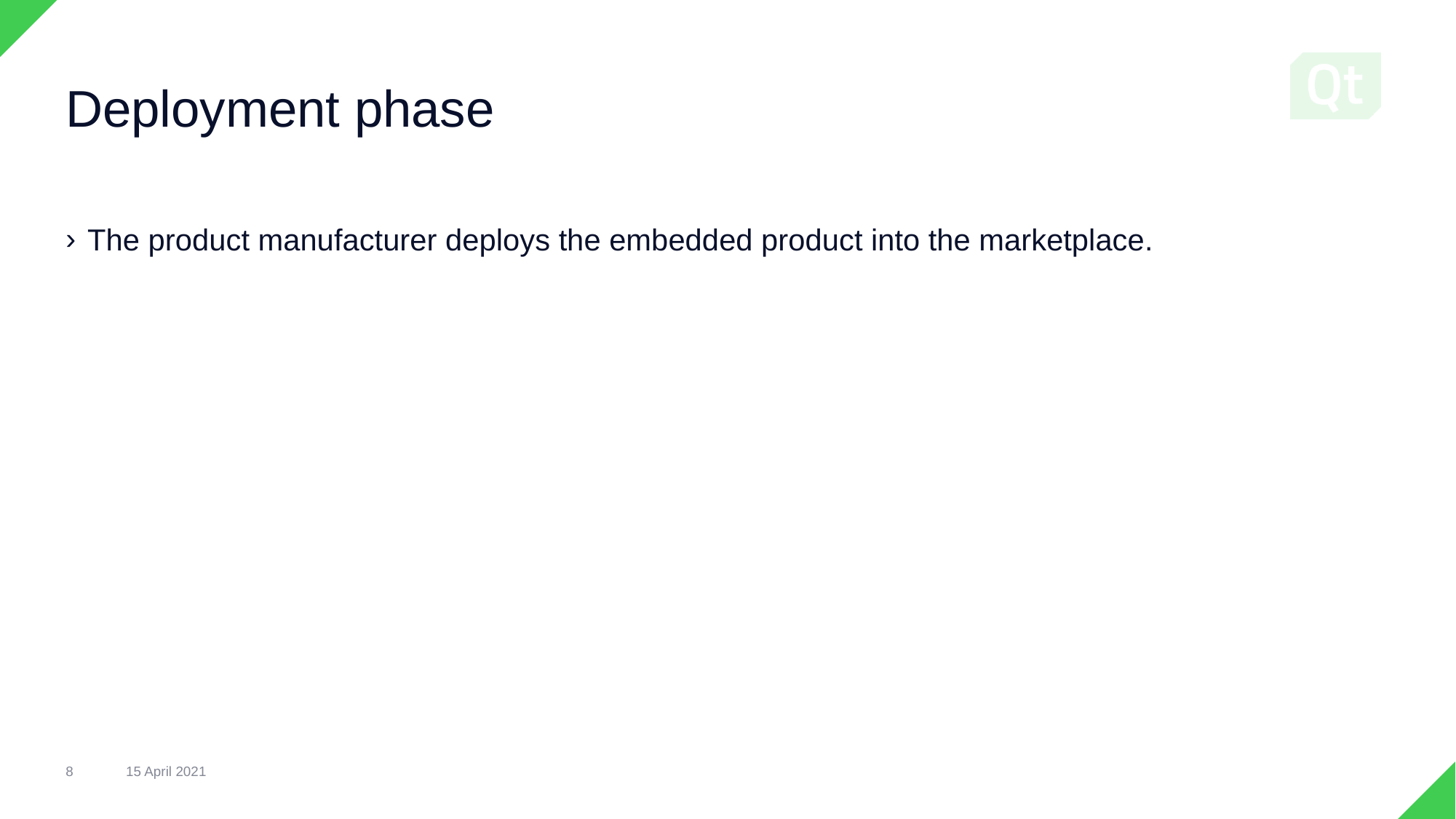

# Deployment phase
The product manufacturer deploys the embedded product into the marketplace.

8
15 April 2021